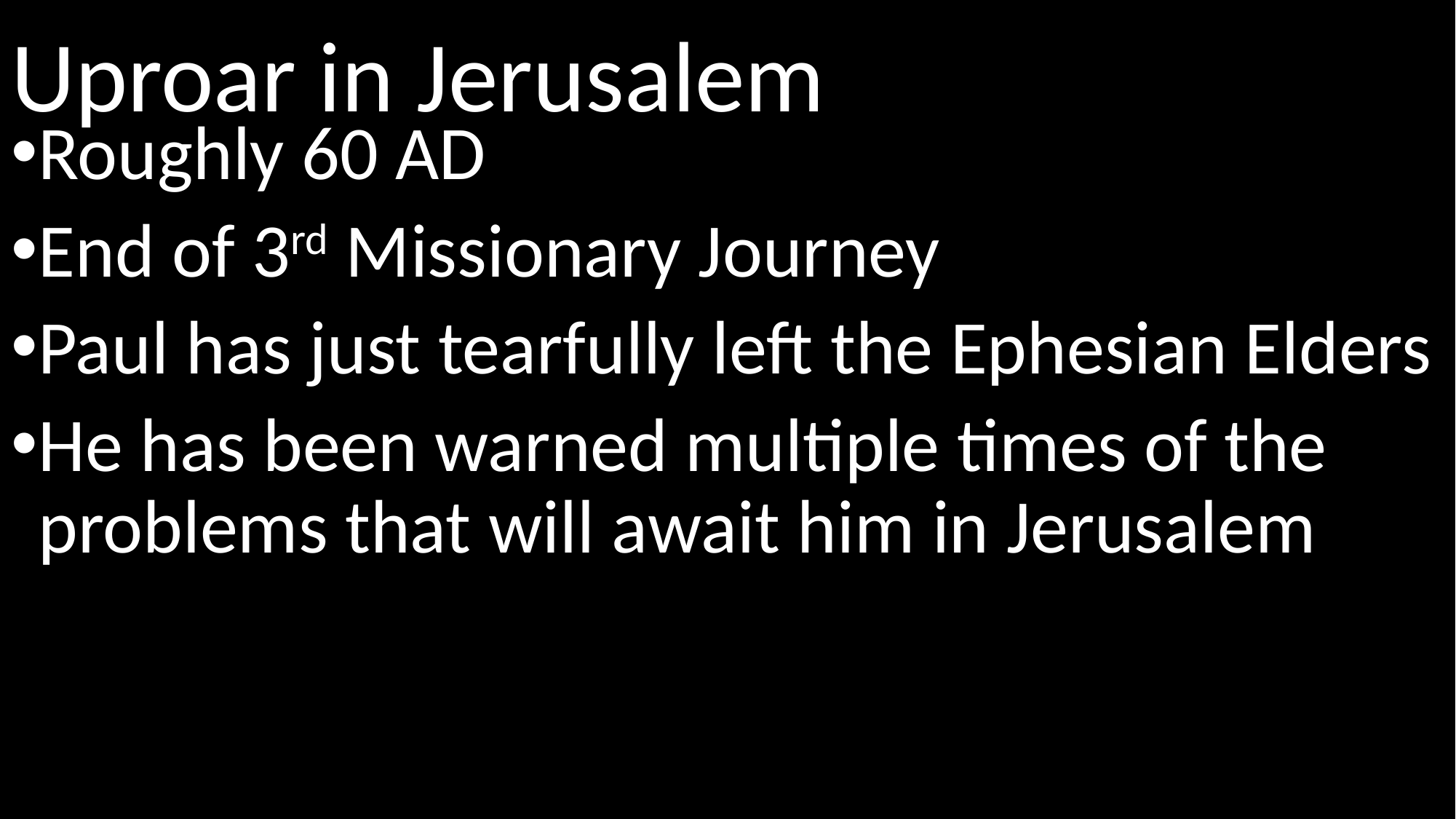

# Uproar in Jerusalem
Roughly 60 AD
End of 3rd Missionary Journey
Paul has just tearfully left the Ephesian Elders
He has been warned multiple times of the problems that will await him in Jerusalem